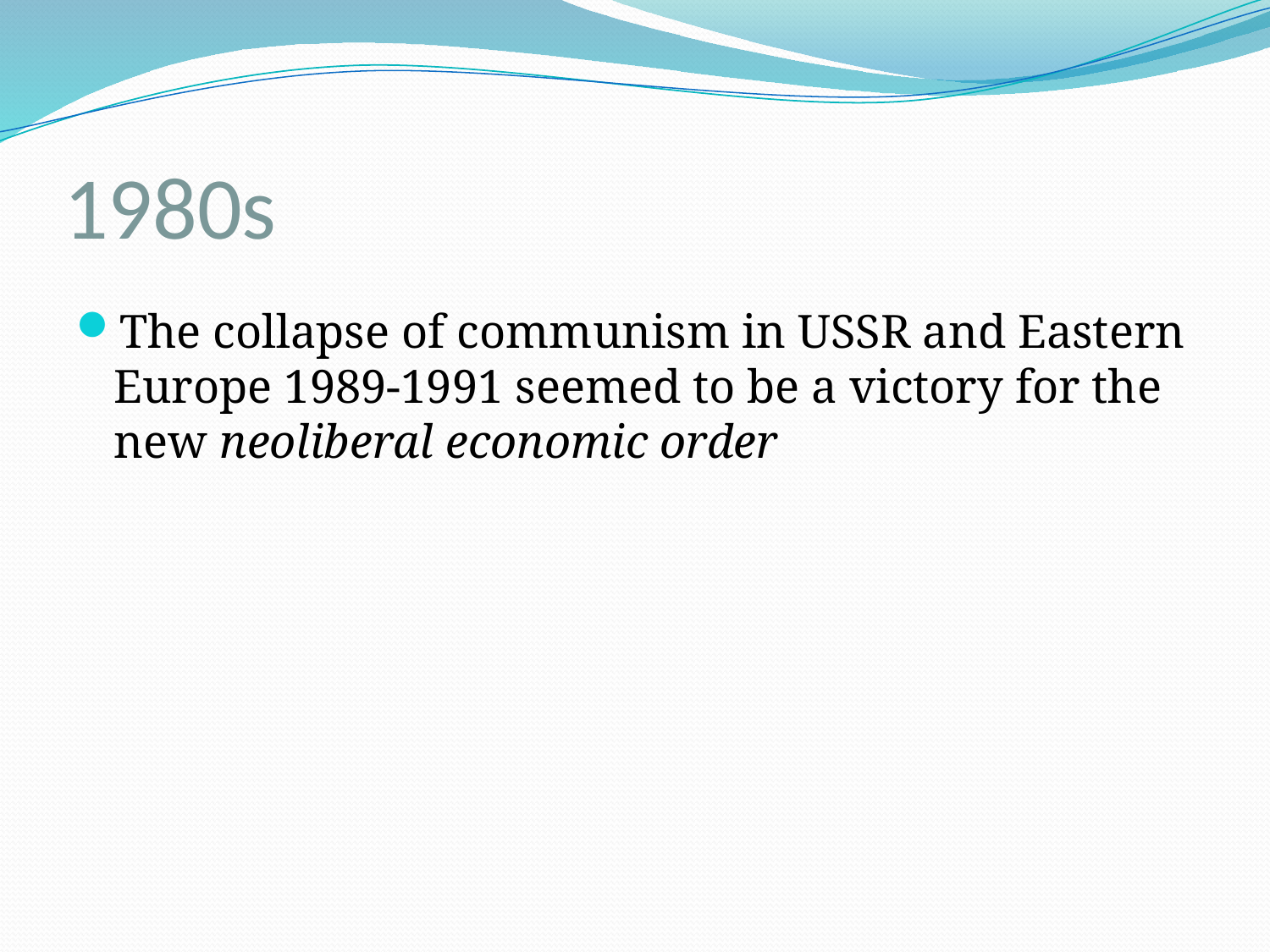

# 1980s
The collapse of communism in USSR and Eastern Europe 1989-1991 seemed to be a victory for the new neoliberal economic order